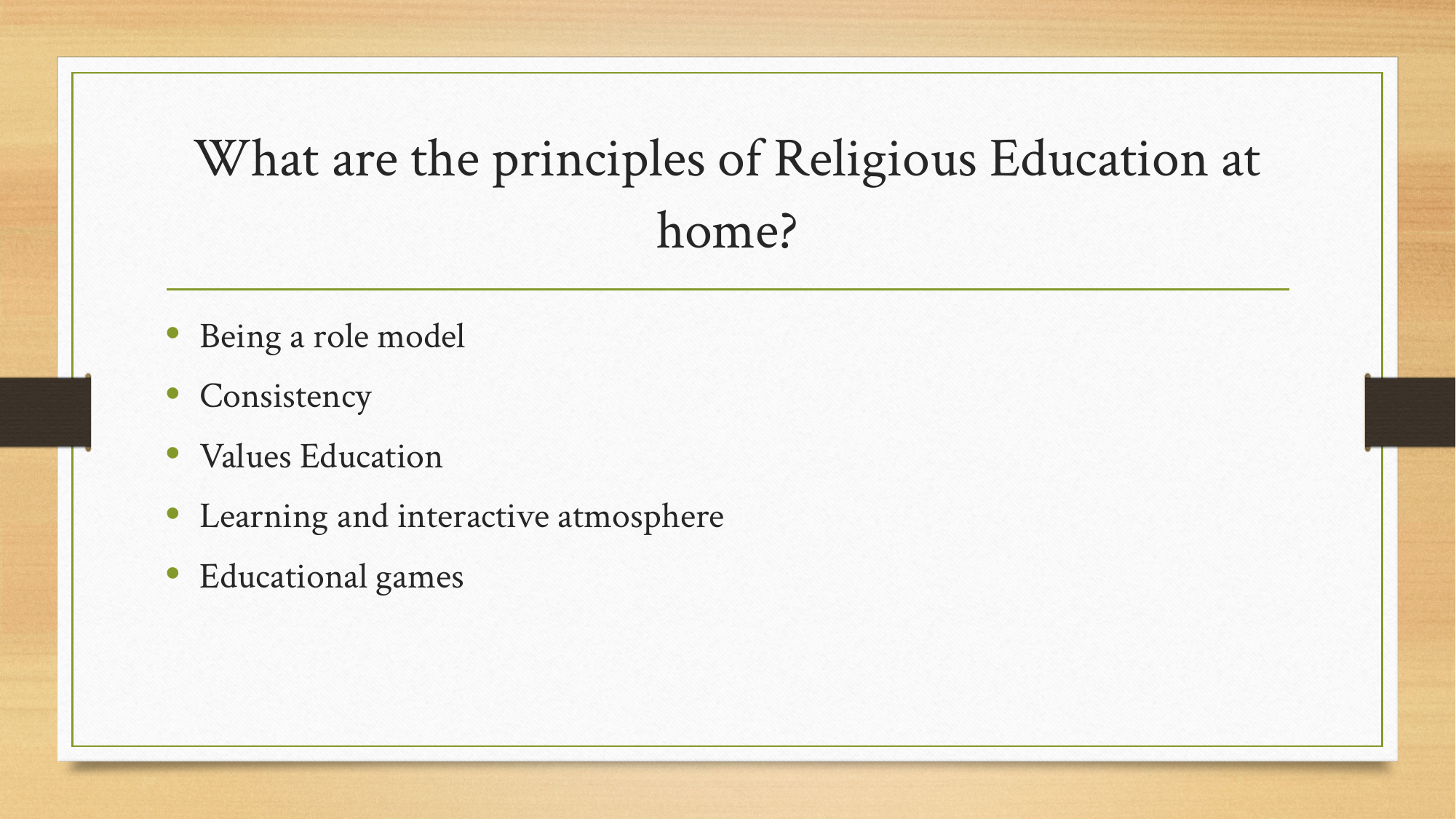

# What are the principles of Religious Education at home?
Being a role model
Consistency
Values Education
Learning and interactive atmosphere
Educational games